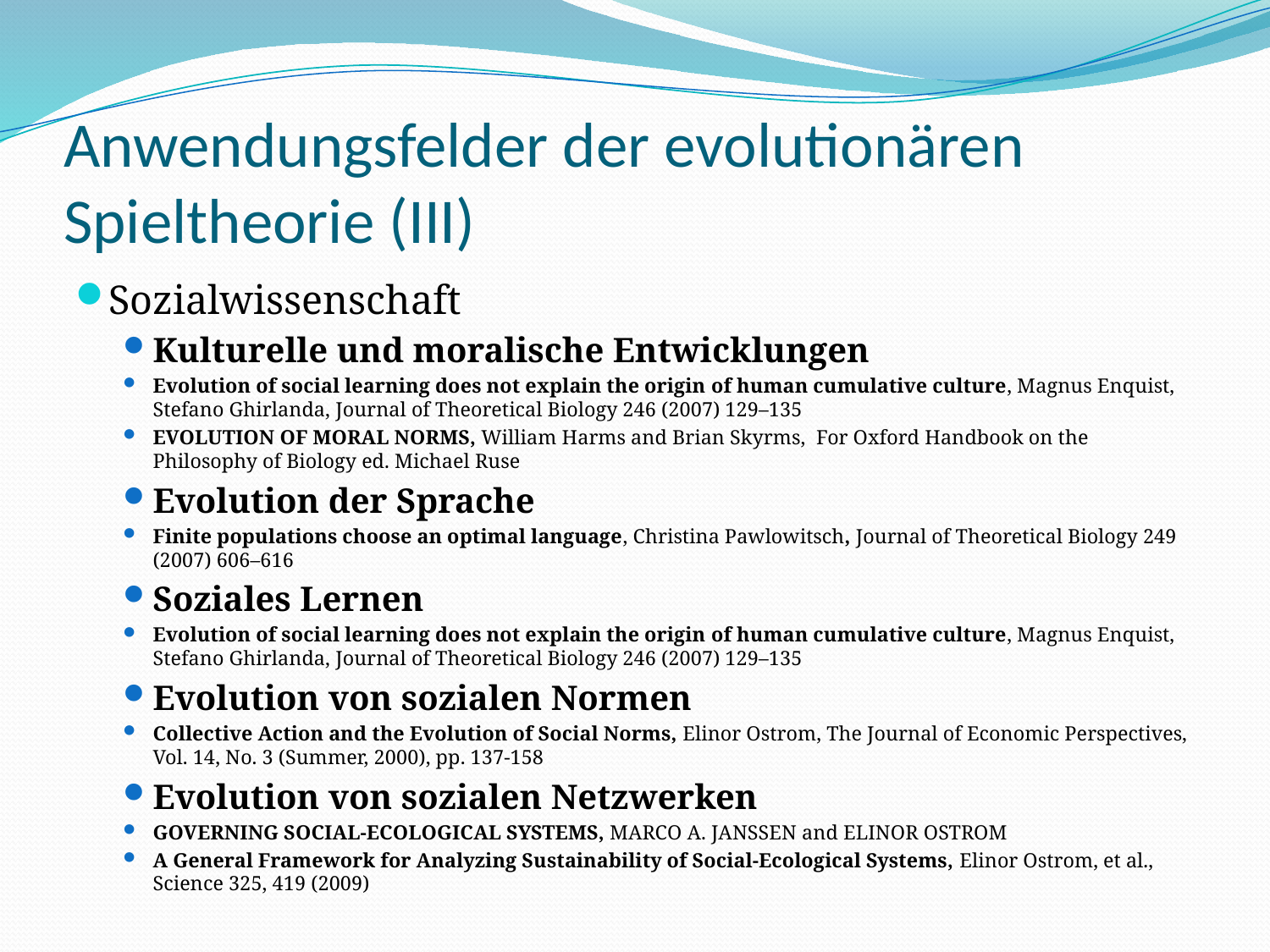

# Anwendungsfelder der evolutionären Spieltheorie (III)
Sozialwissenschaft
Kulturelle und moralische Entwicklungen
Evolution of social learning does not explain the origin of human cumulative culture, Magnus Enquist, Stefano Ghirlanda, Journal of Theoretical Biology 246 (2007) 129–135
EVOLUTION OF MORAL NORMS, William Harms and Brian Skyrms,  For Oxford Handbook on the Philosophy of Biology ed. Michael Ruse
Evolution der Sprache
Finite populations choose an optimal language, Christina Pawlowitsch, Journal of Theoretical Biology 249 (2007) 606–616
Soziales Lernen
Evolution of social learning does not explain the origin of human cumulative culture, Magnus Enquist, Stefano Ghirlanda, Journal of Theoretical Biology 246 (2007) 129–135
Evolution von sozialen Normen
Collective Action and the Evolution of Social Norms, Elinor Ostrom, The Journal of Economic Perspectives, Vol. 14, No. 3 (Summer, 2000), pp. 137-158
Evolution von sozialen Netzwerken
GOVERNING SOCIAL-ECOLOGICAL SYSTEMS, MARCO A. JANSSEN and ELINOR OSTROM
A General Framework for Analyzing Sustainability of Social-Ecological Systems, Elinor Ostrom, et al., Science 325, 419 (2009)